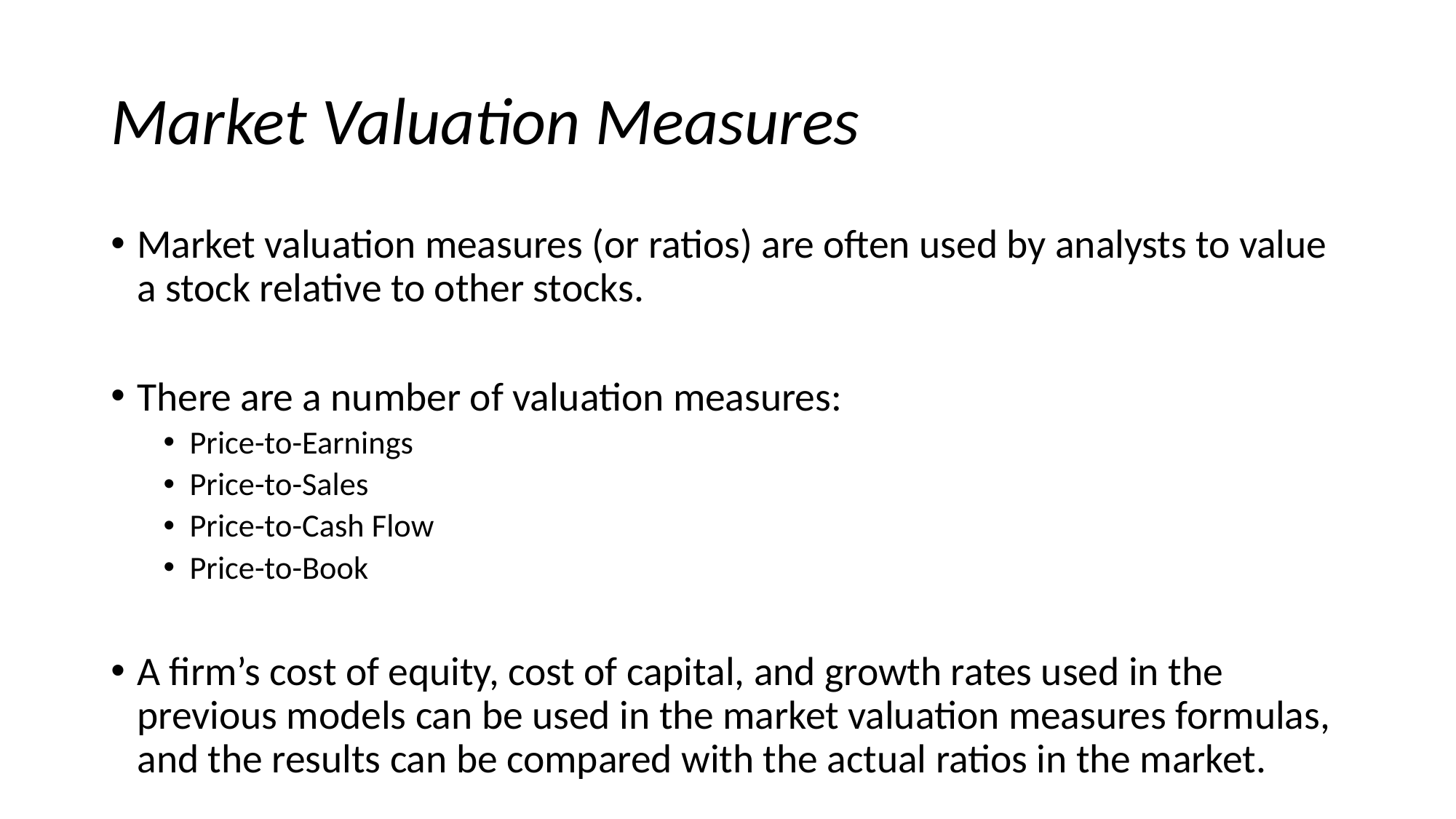

# Market Valuation Measures
Market valuation measures (or ratios) are often used by analysts to value a stock relative to other stocks.

There are a number of valuation measures:
Price-to-Earnings
Price-to-Sales
Price-to-Cash Flow
Price-to-Book

A firm’s cost of equity, cost of capital, and growth rates used in the previous models can be used in the market valuation measures formulas, and the results can be compared with the actual ratios in the market.